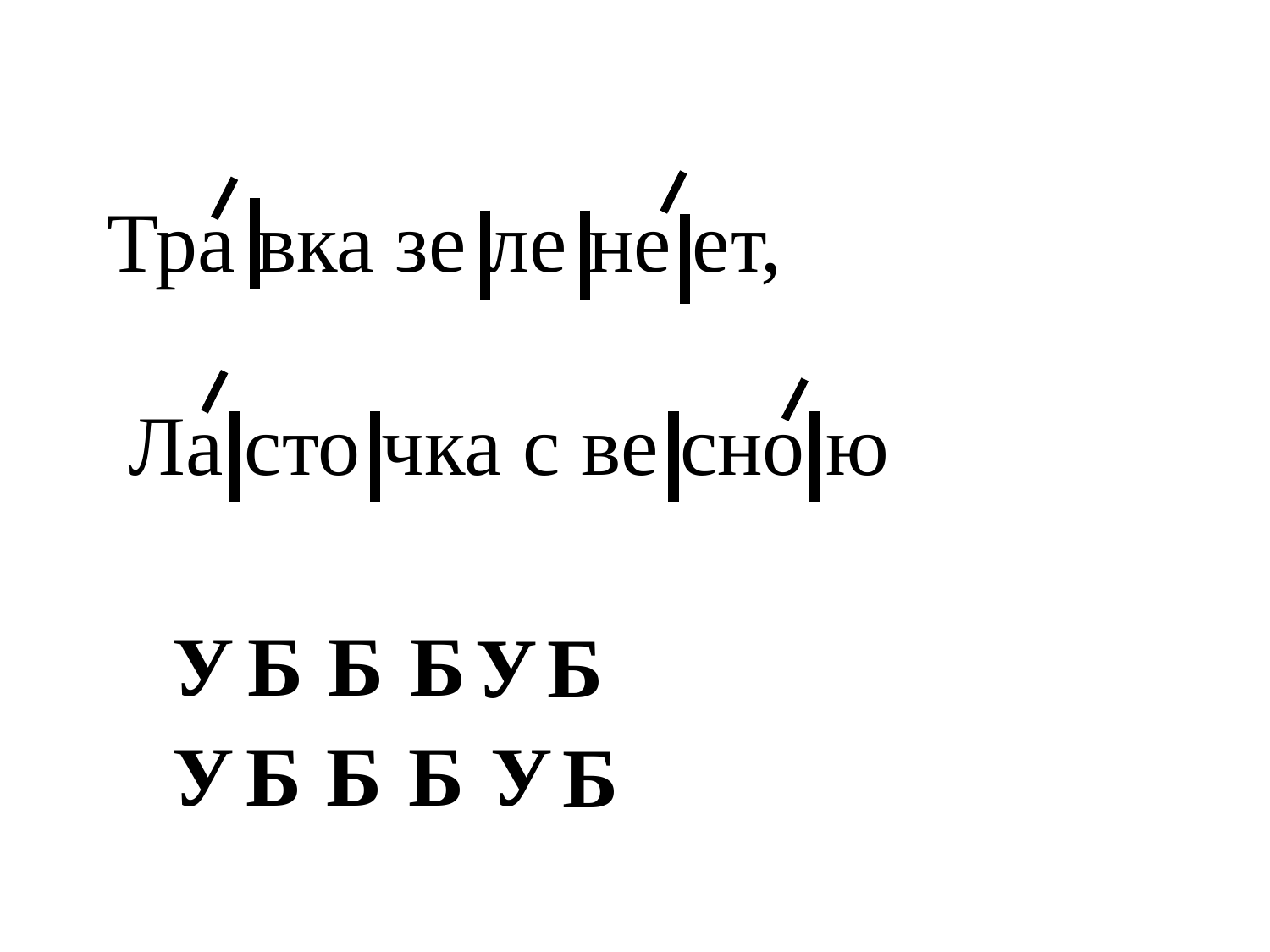

Тра вка зе ле не ет,

 Ла сто чка с ве сно ю
Б
Б
Б
У
У
Б
Б
Б
Б
У
У
Б